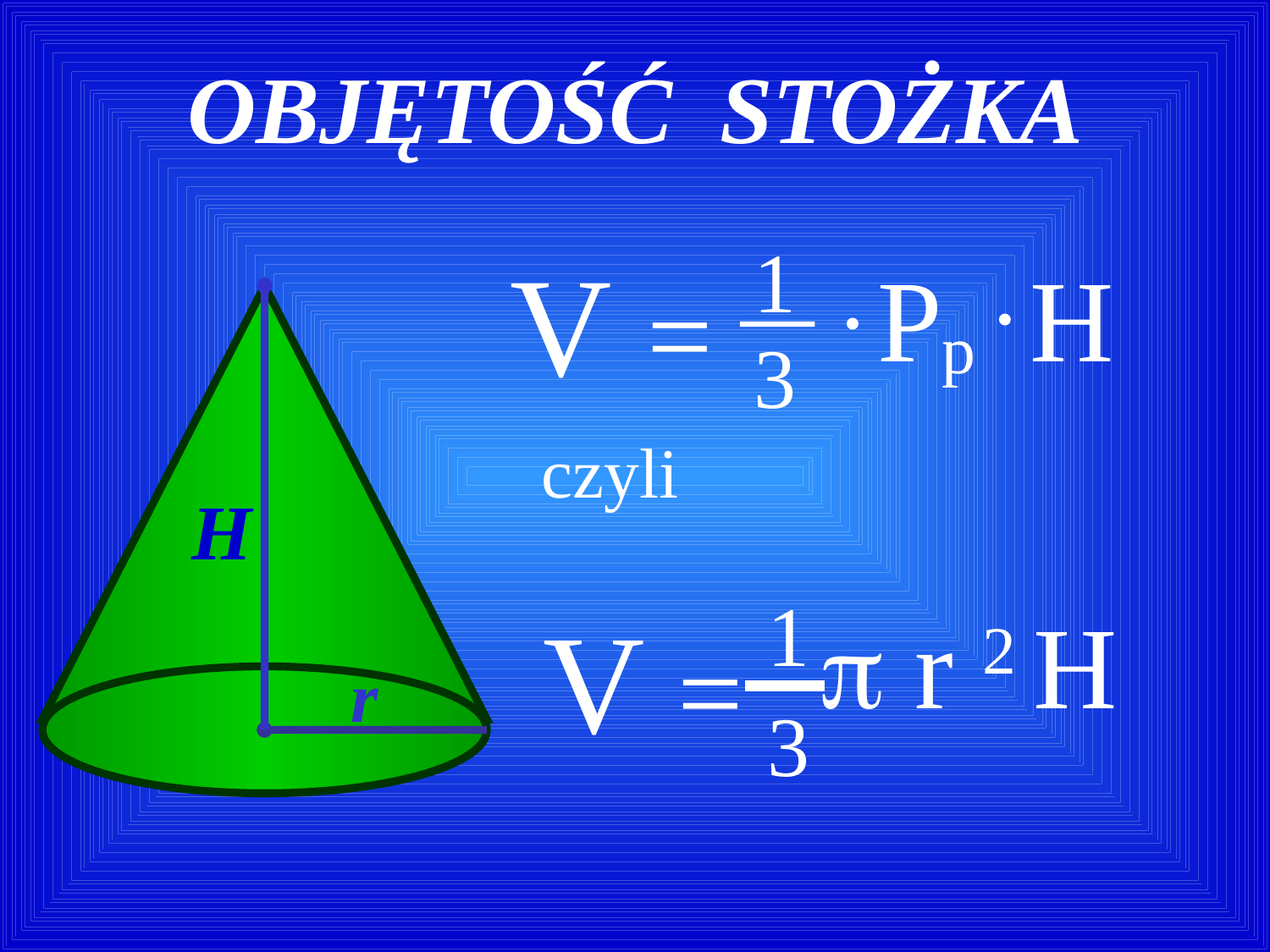

OBJĘTOŚĆ  STOŻKA
1
V =
Pp   H

3

H
r

czyli
1
π r 2 H
V =

3